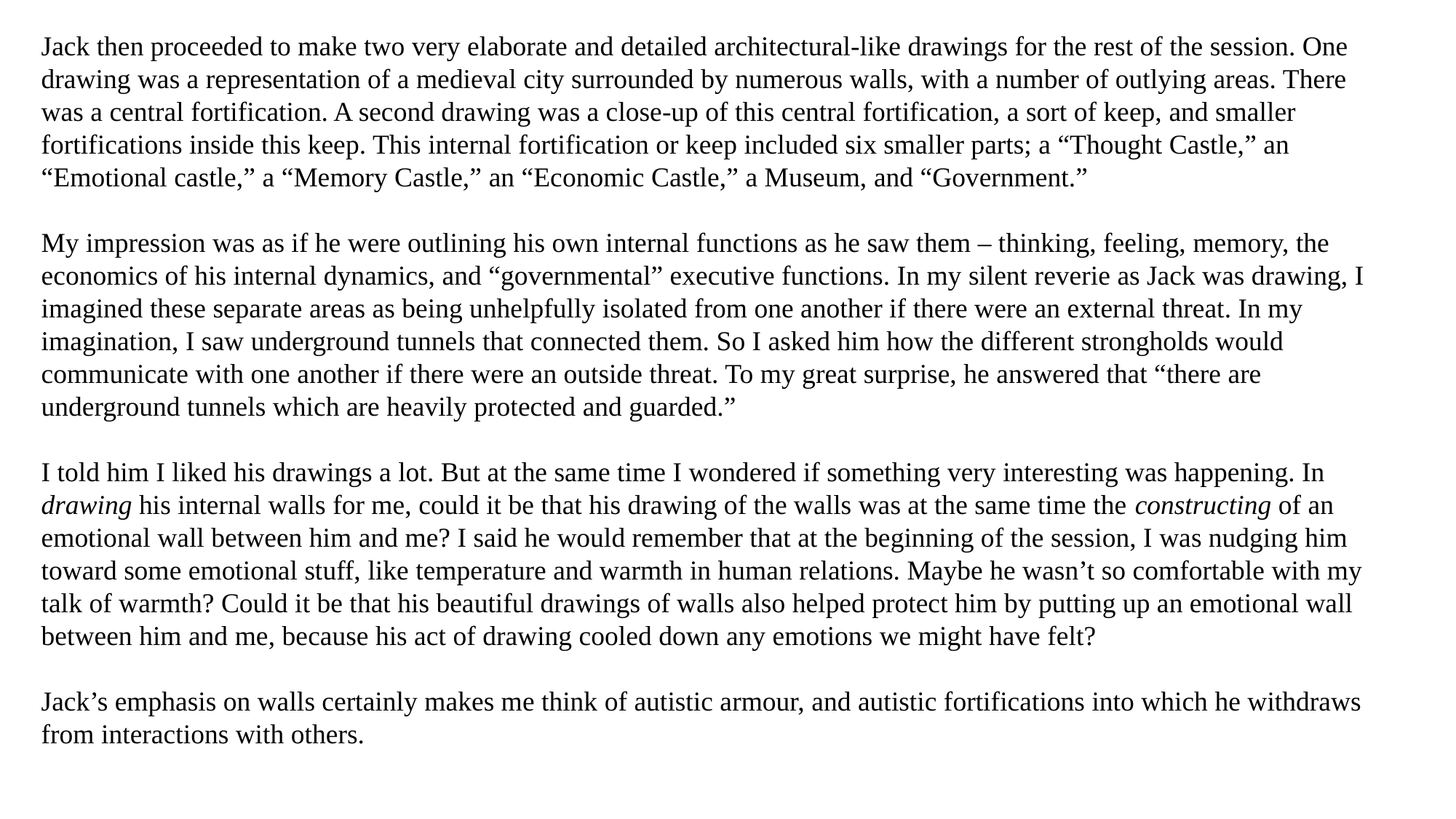

Jack then proceeded to make two very elaborate and detailed architectural-like drawings for the rest of the session. One drawing was a representation of a medieval city surrounded by numerous walls, with a number of outlying areas. There was a central fortification. A second drawing was a close-up of this central fortification, a sort of keep, and smaller fortifications inside this keep. This internal fortification or keep included six smaller parts; a “Thought Castle,” an “Emotional castle,” a “Memory Castle,” an “Economic Castle,” a Museum, and “Government.”

My impression was as if he were outlining his own internal functions as he saw them – thinking, feeling, memory, the economics of his internal dynamics, and “governmental” executive functions. In my silent reverie as Jack was drawing, I imagined these separate areas as being unhelpfully isolated from one another if there were an external threat. In my imagination, I saw underground tunnels that connected them. So I asked him how the different strongholds would communicate with one another if there were an outside threat. To my great surprise, he answered that “there are underground tunnels which are heavily protected and guarded.”

I told him I liked his drawings a lot. But at the same time I wondered if something very interesting was happening. In drawing his internal walls for me, could it be that his drawing of the walls was at the same time the constructing of an emotional wall between him and me? I said he would remember that at the beginning of the session, I was nudging him toward some emotional stuff, like temperature and warmth in human relations. Maybe he wasn’t so comfortable with my talk of warmth? Could it be that his beautiful drawings of walls also helped protect him by putting up an emotional wall between him and me, because his act of drawing cooled down any emotions we might have felt?

Jack’s emphasis on walls certainly makes me think of autistic armour, and autistic fortifications into which he withdraws from interactions with others.